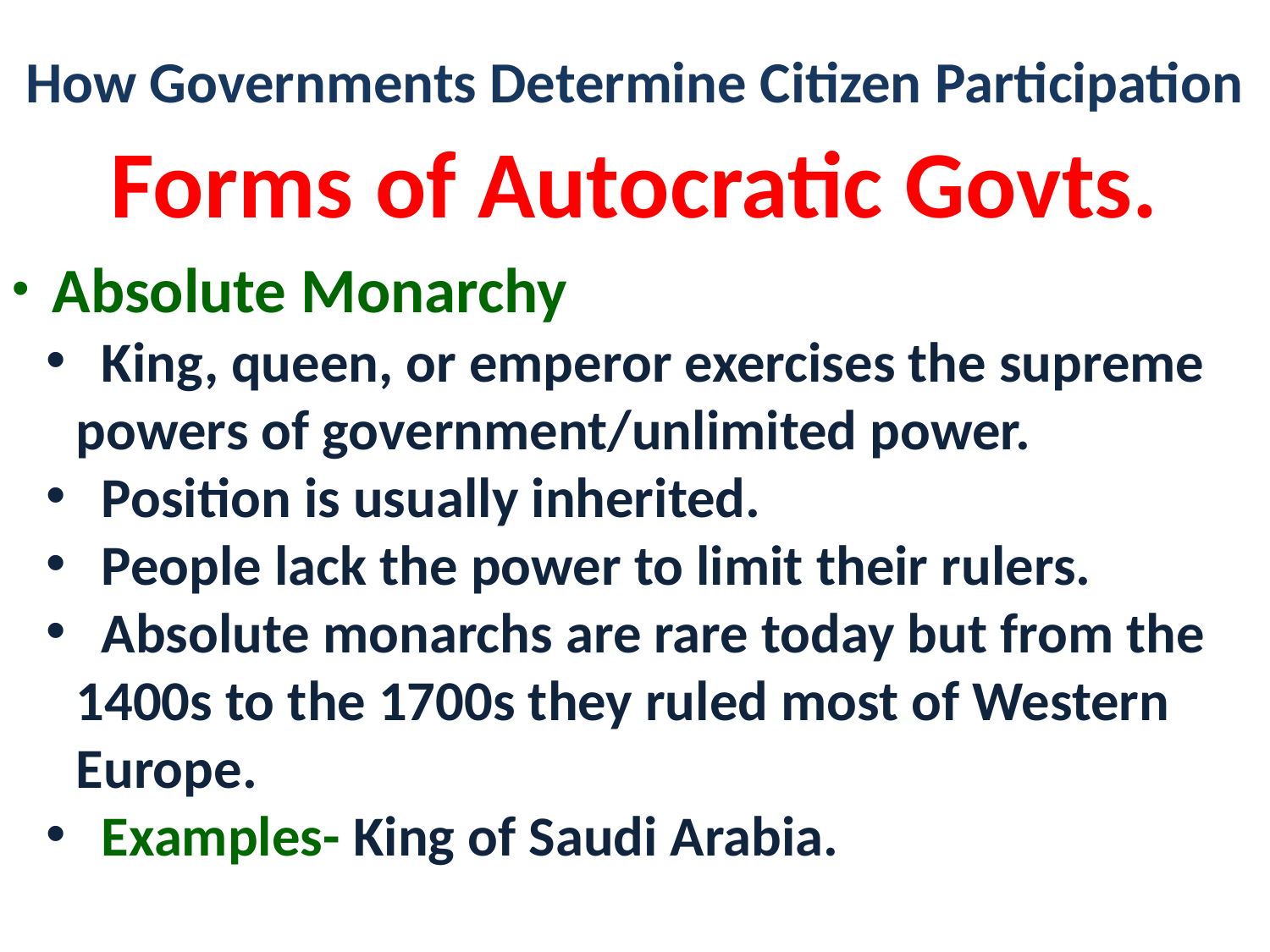

# How Governments Determine Citizen Participation
Forms of Autocratic Govts.
  Absolute Monarchy
  King, queen, or emperor exercises the supreme powers of government/unlimited power.
  Position is usually inherited.
  People lack the power to limit their rulers.
  Absolute monarchs are rare today but from the 1400s to the 1700s they ruled most of Western Europe.
  Examples- King of Saudi Arabia.